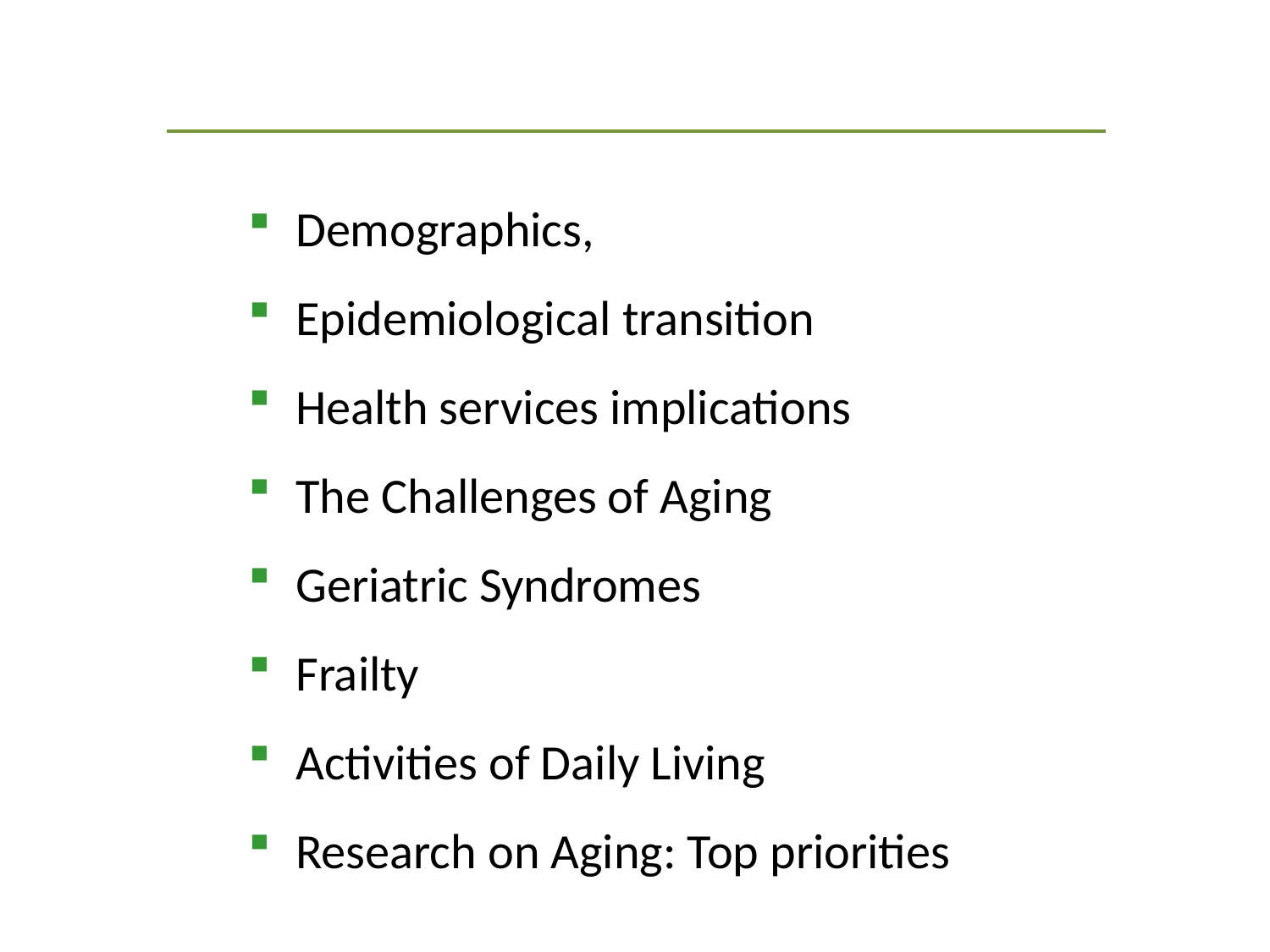

Demographics,
Epidemiological transition
Health services implications
The Challenges of Aging
Geriatric Syndromes
Frailty
Activities of Daily Living
Research on Aging: Top priorities